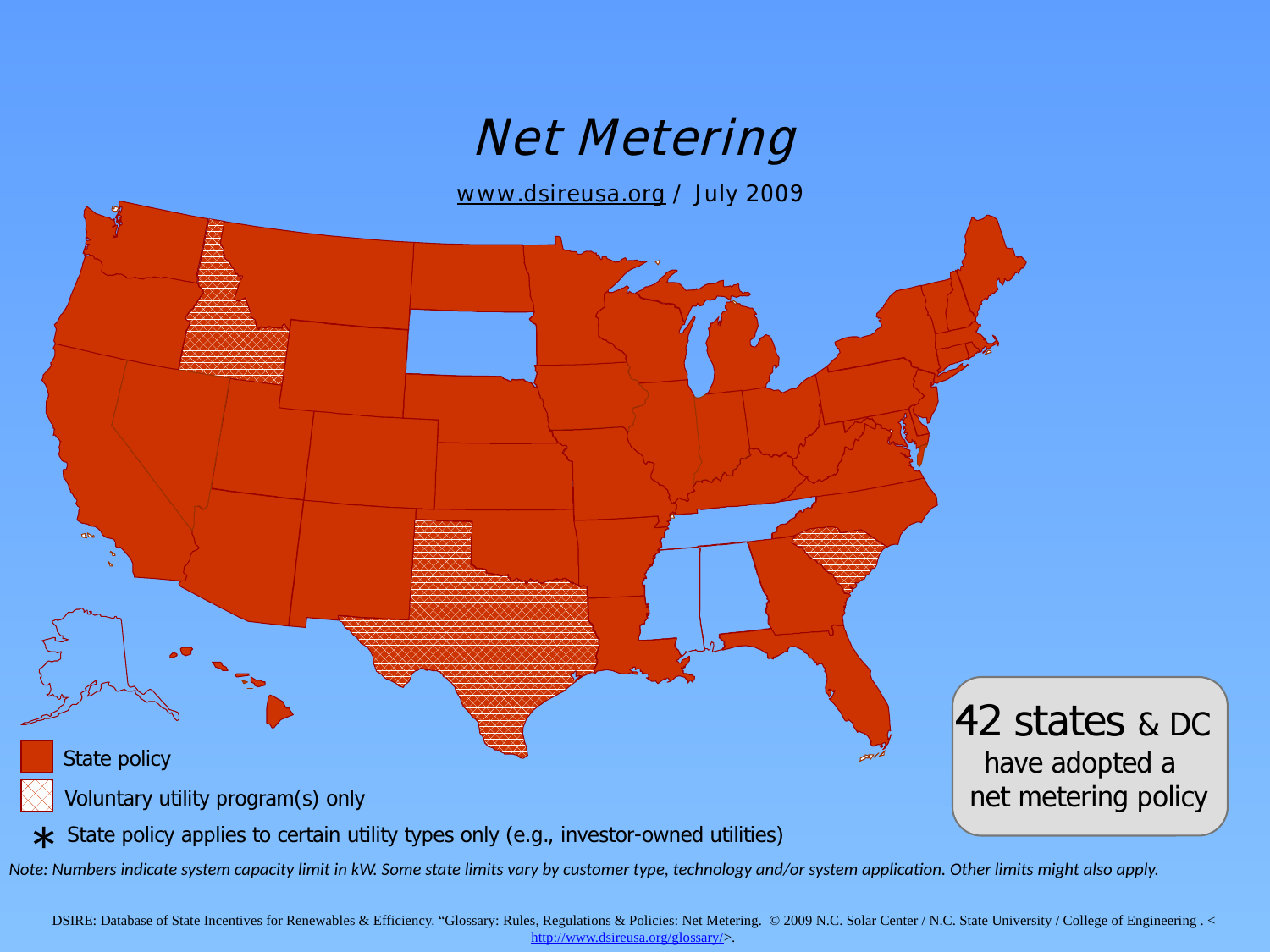

Net Metering
www.dsireusa.org / July 2009

42 states & DC
have adopted a
net metering policy

State policy

Voluntary utility program(s) only
*
State policy applies to certain utility types only (e.g., investor-owned utilities)
Note: Numbers indicate system capacity limit in kW. Some state limits vary by customer type, technology and/or system application. Other limits might also apply.
DSIRE: Database of State Incentives for Renewables & Efficiency. “Glossary: Rules, Regulations & Policies: Net Metering.  © 2009 N.C. Solar Center / N.C. State University / College of Engineering . <http://www.dsireusa.org/glossary/>.